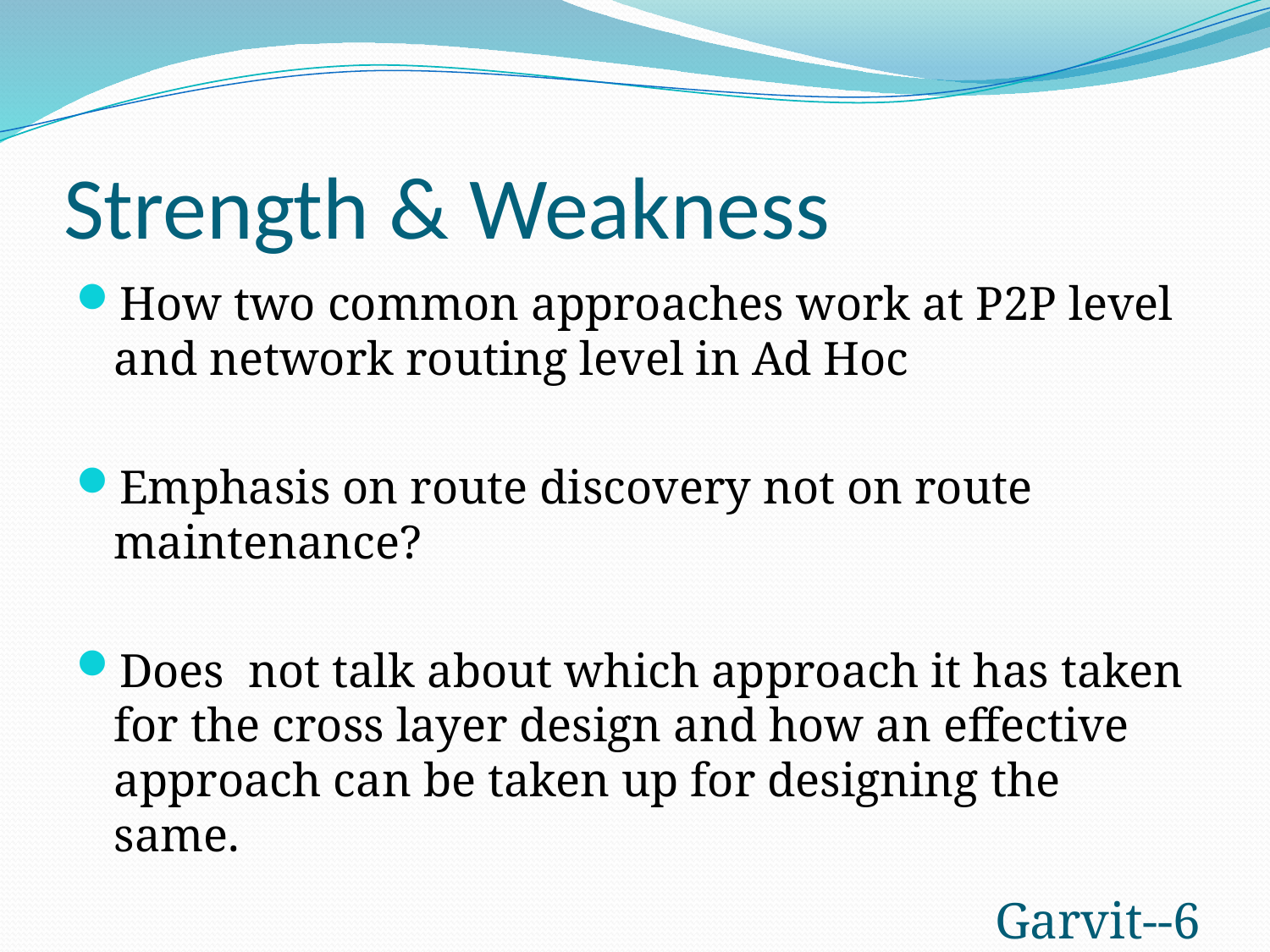

# Strength & Weakness
How two common approaches work at P2P level and network routing level in Ad Hoc

Emphasis on route discovery not on route maintenance?

Does  not talk about which approach it has taken for the cross layer design and how an effective approach can be taken up for designing the same.

Garvit--6